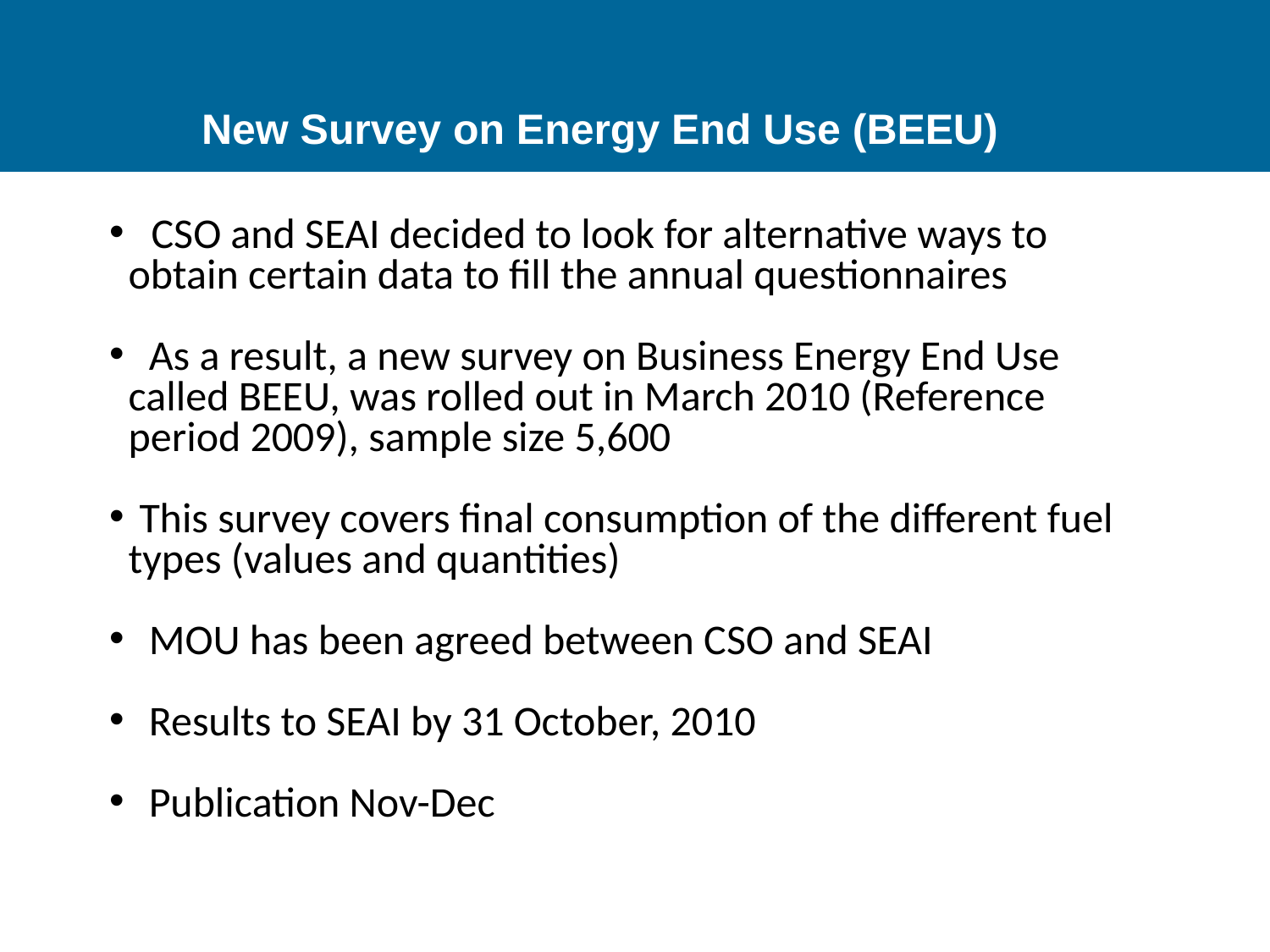

# New Survey on Energy End Use (BEEU)
 CSO and SEAI decided to look for alternative ways to
  obtain certain data to fill the annual questionnaires

 As a result, a new survey on Business Energy End Use
  called BEEU, was rolled out in March 2010 (Reference
  period 2009), sample size 5,600

This survey covers final consumption of the different fuel
  types (values and quantities)

 MOU has been agreed between CSO and SEAI

 Results to SEAI by 31 October, 2010

 Publication Nov-Dec